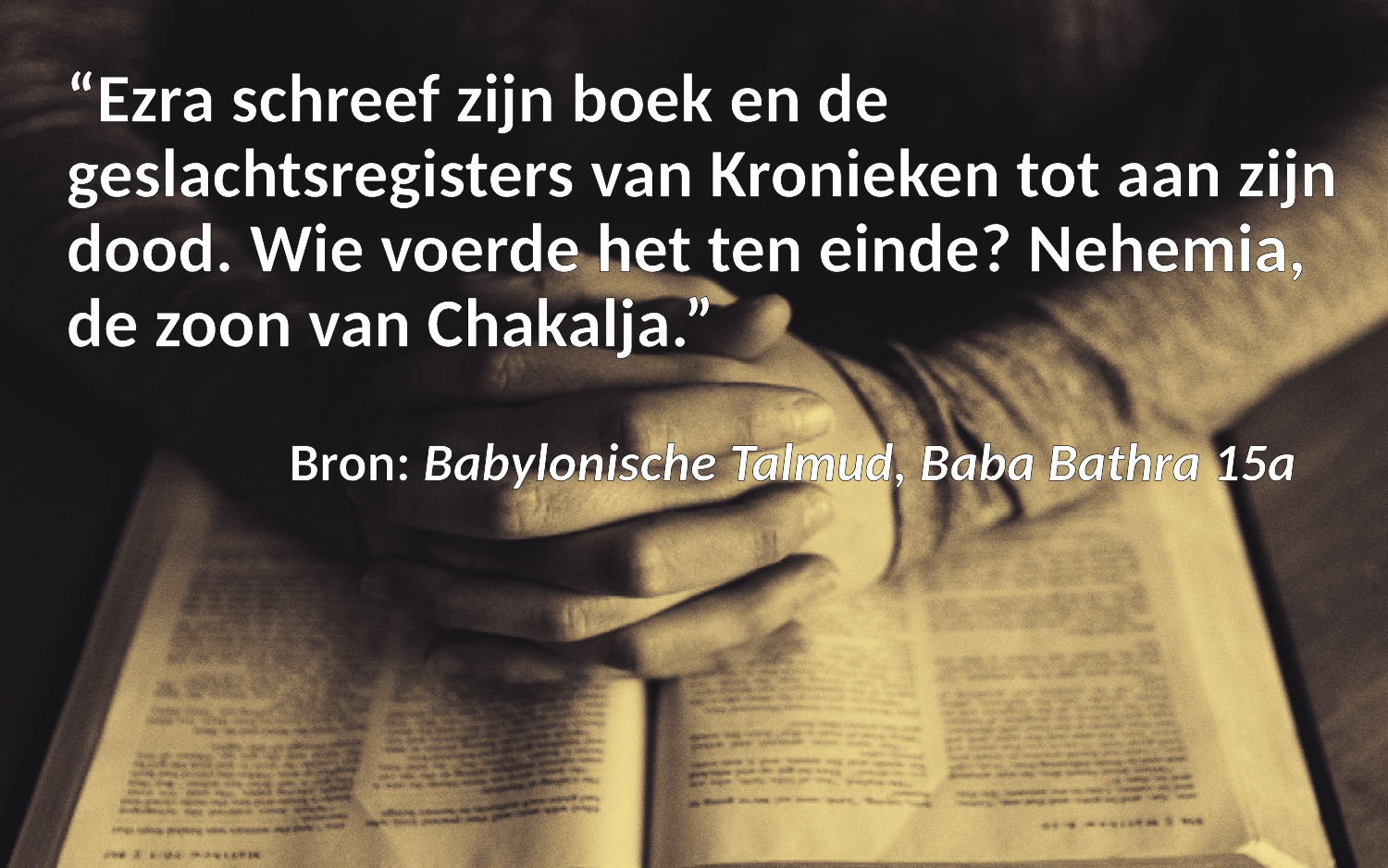

“Ezra schreef zijn boek en de geslachtsregisters van Kronieken tot aan zijn dood. Wie voerde het ten einde? Nehemia, de zoon van Chakalja.”

Bron: Babylonische Talmud, Baba Bathra 15a